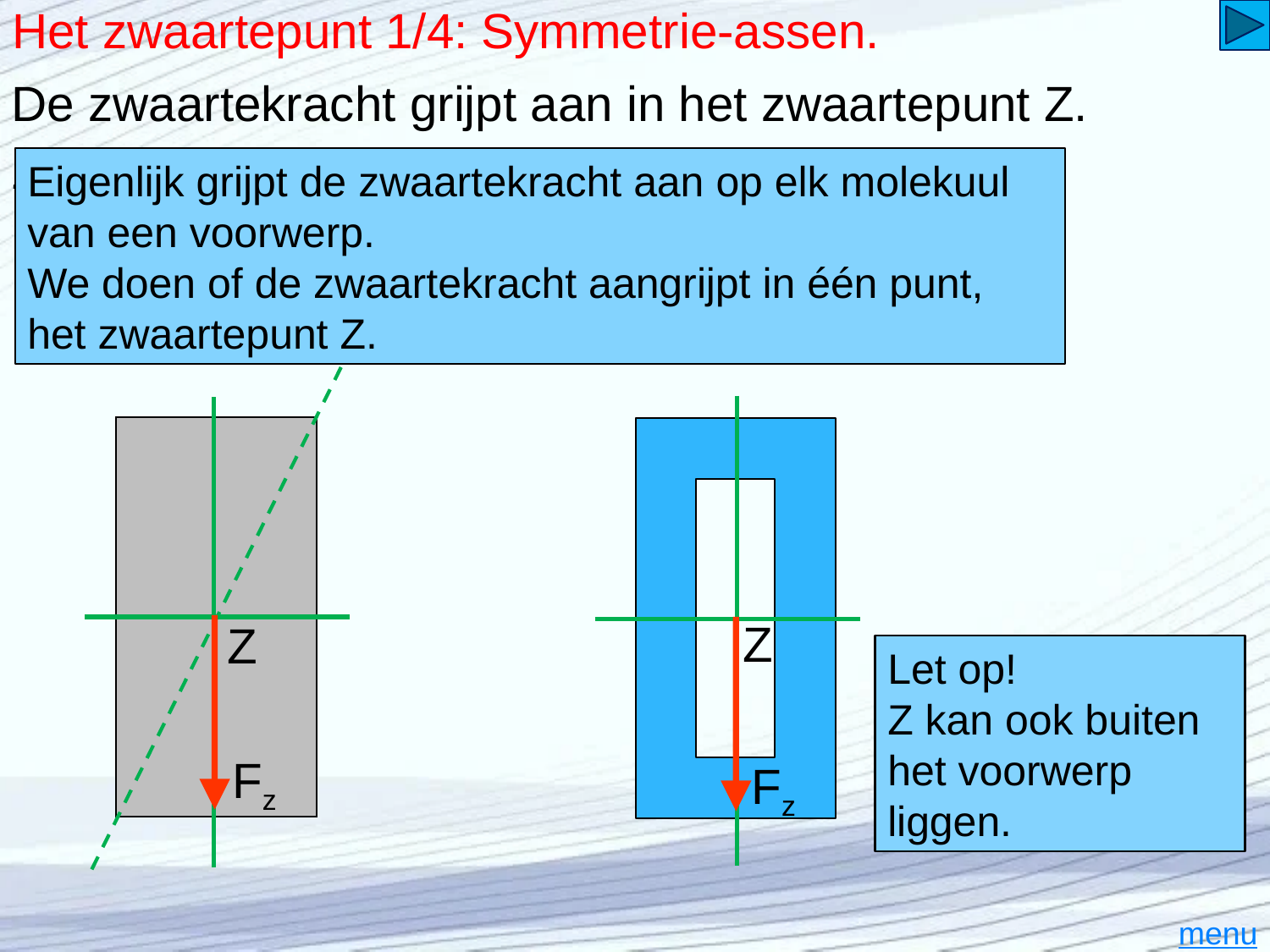

# Het zwaartepunt 1/4: Symmetrie-assen.
De zwaartekracht grijpt aan in het zwaartepunt Z.
Z vind je met behulp van (spiegel)-symmetrie.
Eigenlijk grijpt de zwaartekracht aan op elk molekuul van een voorwerp.
We doen of de zwaartekracht aangrijpt in één punt, het zwaartepunt Z.
Let op!
Deze lijn is geen symmetrieas.

Z
Z

Fz

Fz
Let op!
Z kan ook buiten het voorwerp liggen.
menu